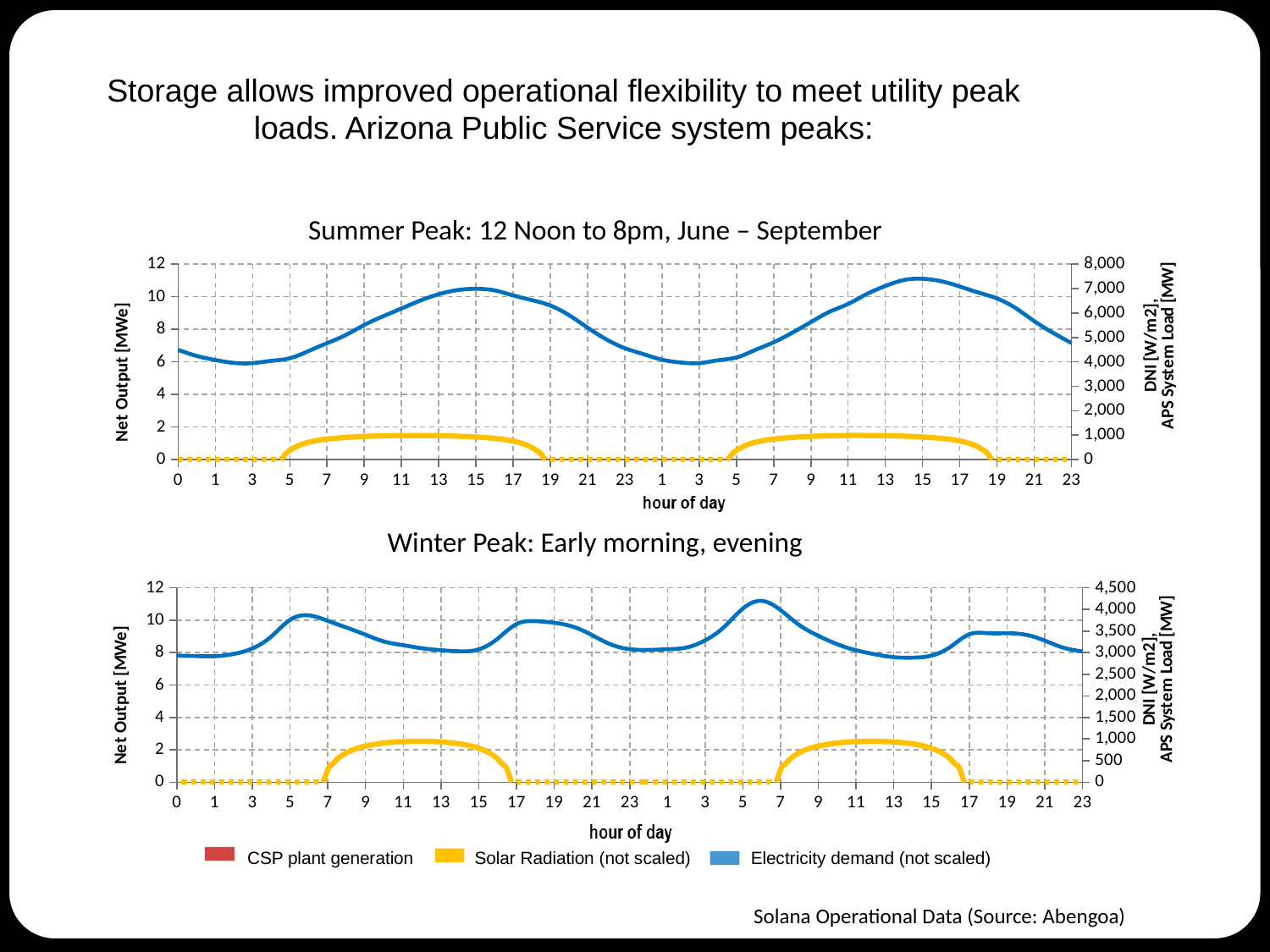

Storage allows improved operational flexibility to meet utility peak loads. Arizona Public Service system peaks:

Summer Peak: 12 Noon to 8pm, June – September

Winter Peak: Early morning, evening

### Chart

| Category |  | APS Load [MW] |  |
|---|---|---|---|

### Chart

| Category |  |  |  | APS Load [MW] |
|---|---|---|---|---|
Solar Radiation (not scaled)
CSP plant generation

Electricity demand (not scaled)

Solana Operational Data (Source: Abengoa)